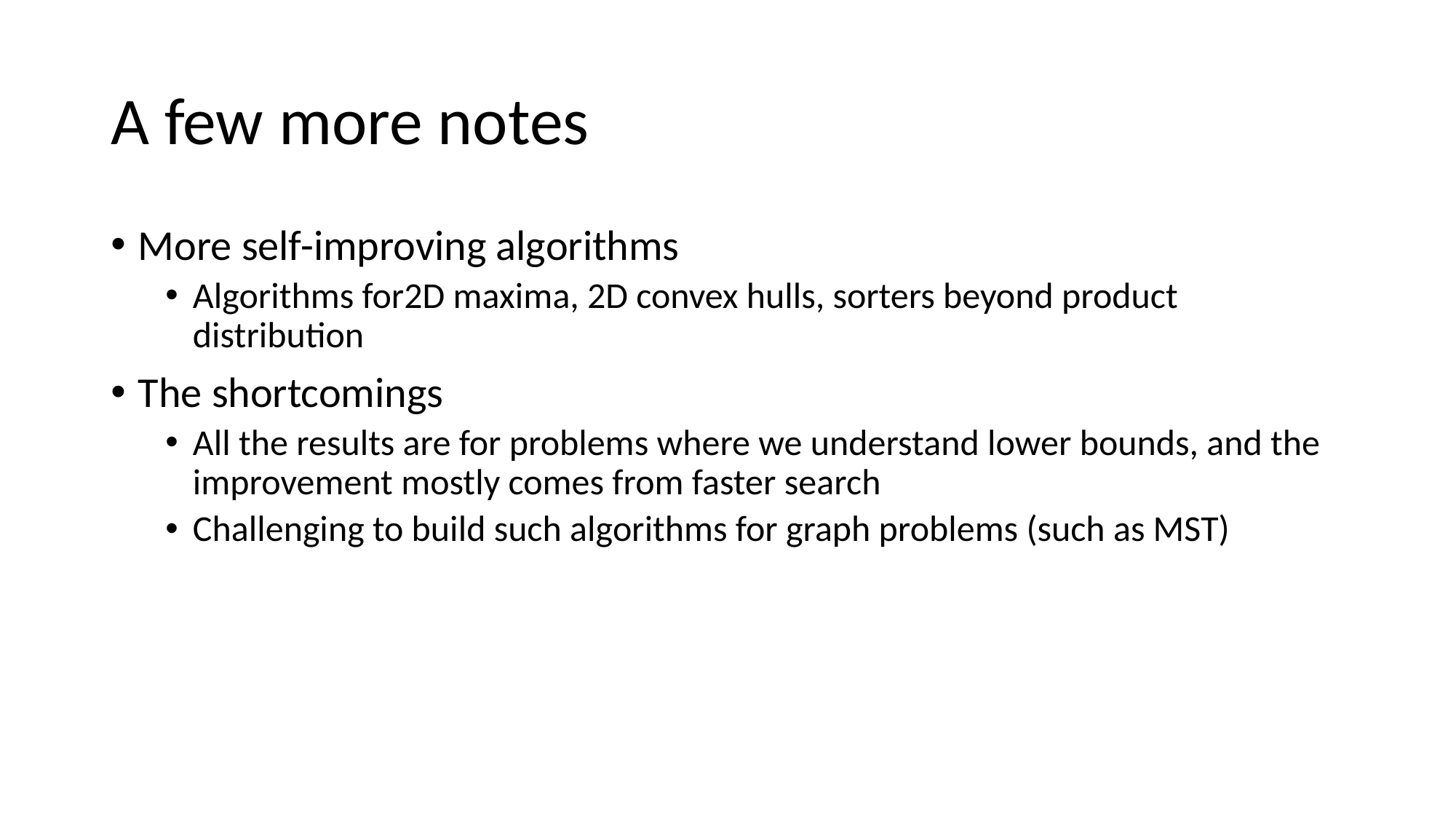

# A few more notes
More self-improving algorithms
Algorithms for2D maxima, 2D convex hulls, sorters beyond product distribution
The shortcomings
All the results are for problems where we understand lower bounds, and the improvement mostly comes from faster search
Challenging to build such algorithms for graph problems (such as MST)